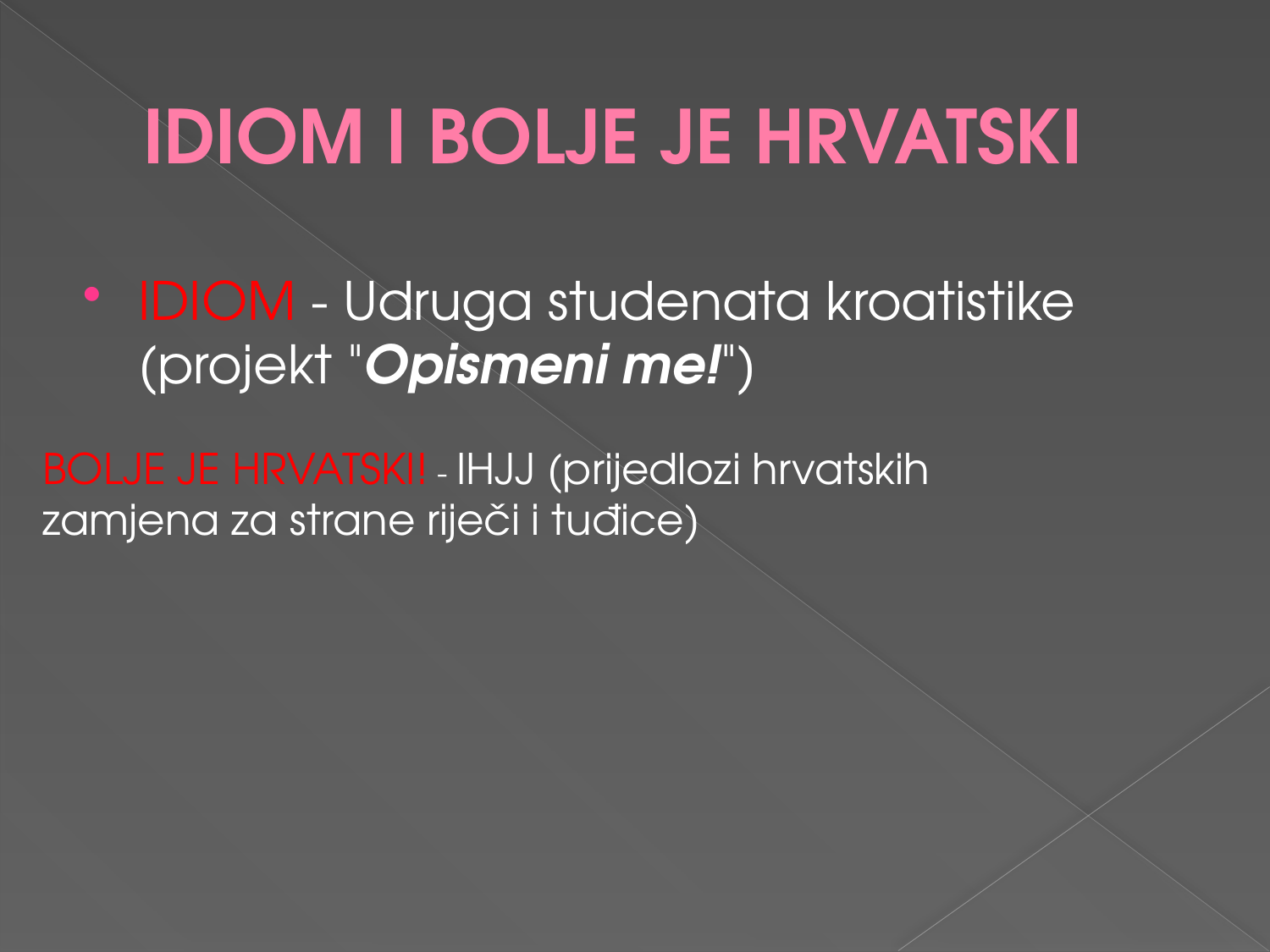

# IDIOM I BOLJE JE HRVATSKI
IDIOM - Udruga studenata kroatistike (projekt "Opismeni me!")
BOLJE JE HRVATSKI! - IHJJ (prijedlozi hrvatskih zamjena za strane riječi i tuđice)